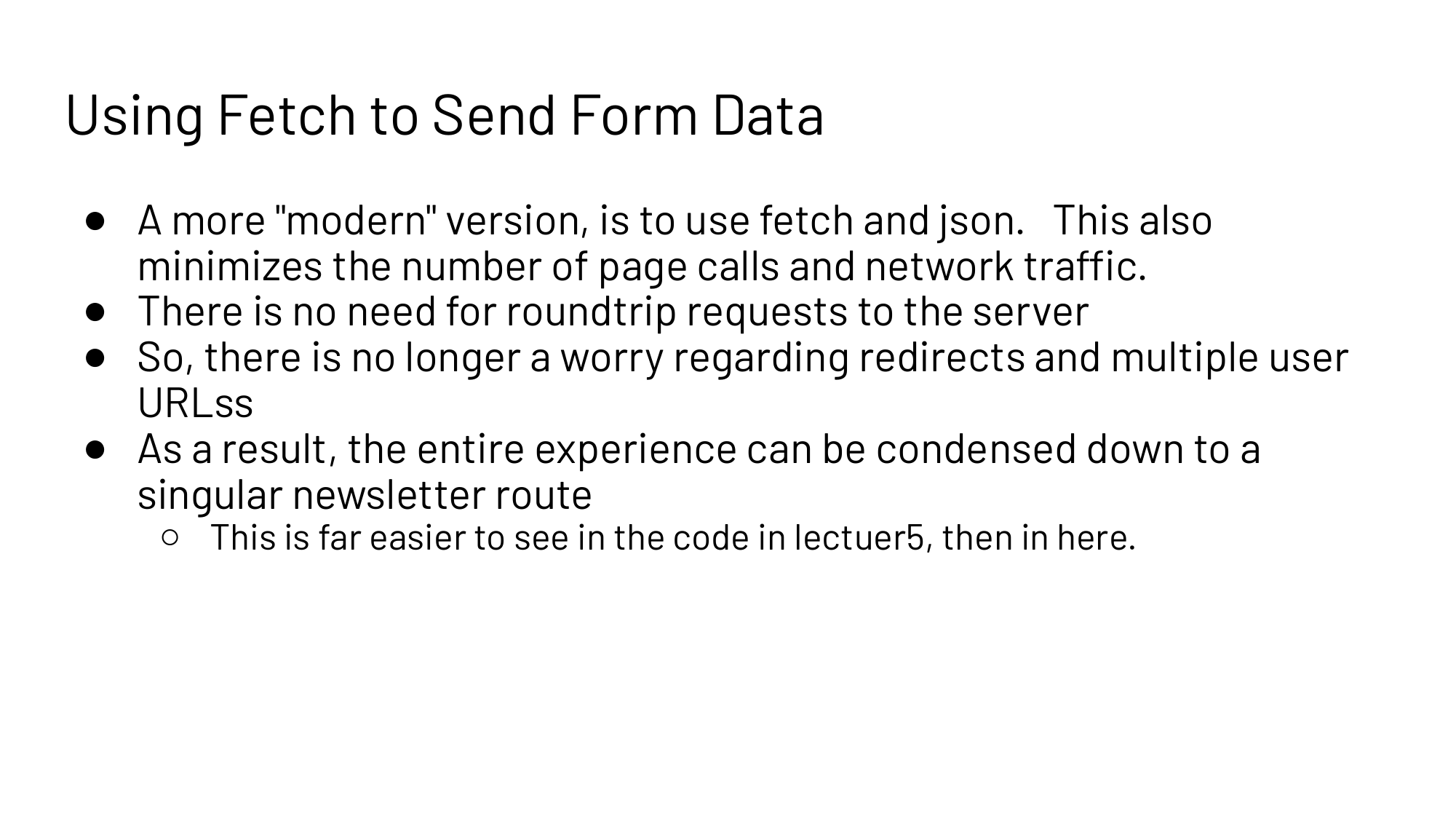

# Using Fetch to Send Form Data
A more "modern" version, is to use fetch and json.   This also minimizes the number of page calls and network traffic.
There is no need for roundtrip requests to the server
So, there is no longer a worry regarding redirects and multiple user URLss
As a result, the entire experience can be condensed down to a singular newsletter route
This is far easier to see in the code in lectuer5, then in here.